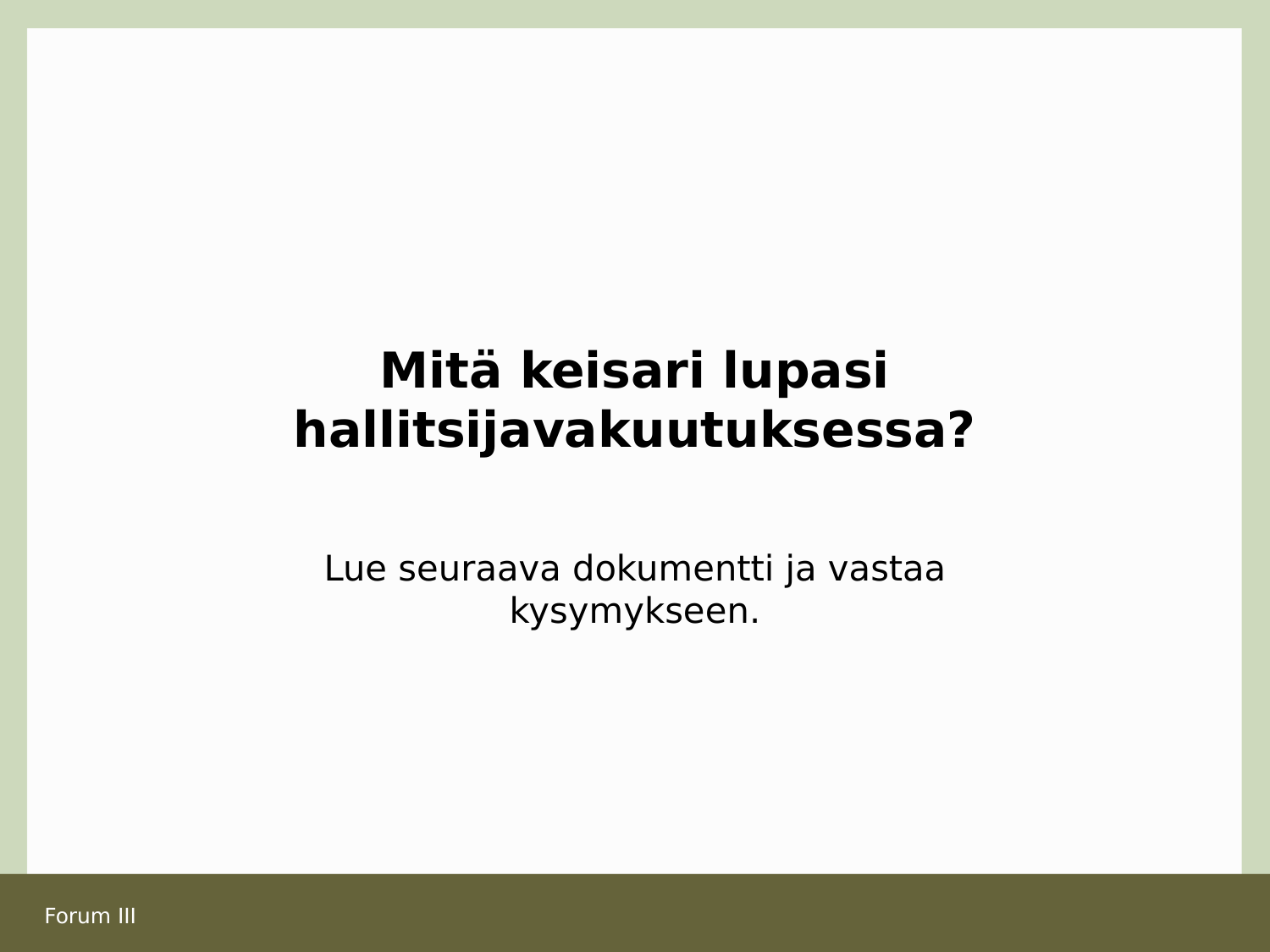

# Mitä keisari lupasi hallitsijavakuutuksessa?
Lue seuraava dokumentti ja vastaa kysymykseen.